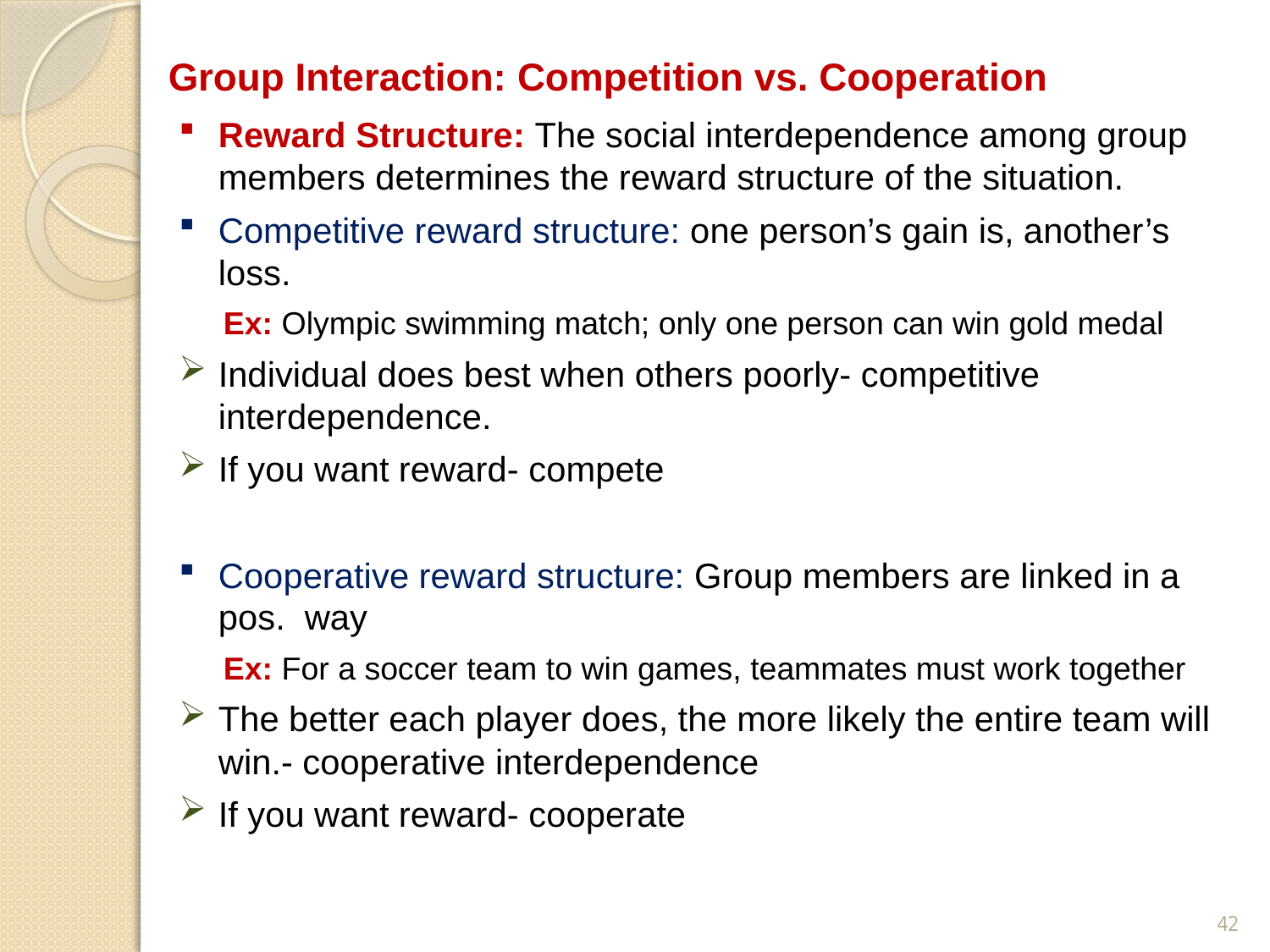

# Group Interaction: Competition vs. Cooperation
Reward Structure: The social interdependence among group members determines the reward structure of the situation.
Competitive reward structure: one person’s gain is, another’s loss.
     Ex: Olympic swimming match; only one person can win gold medal
Individual does best when others poorly- competitive interdependence.
If you want reward- compete

Cooperative reward structure: Group members are linked in a pos.  way
     Ex: For a soccer team to win games, teammates must work together
The better each player does, the more likely the entire team will win.- cooperative interdependence
If you want reward- cooperate

42